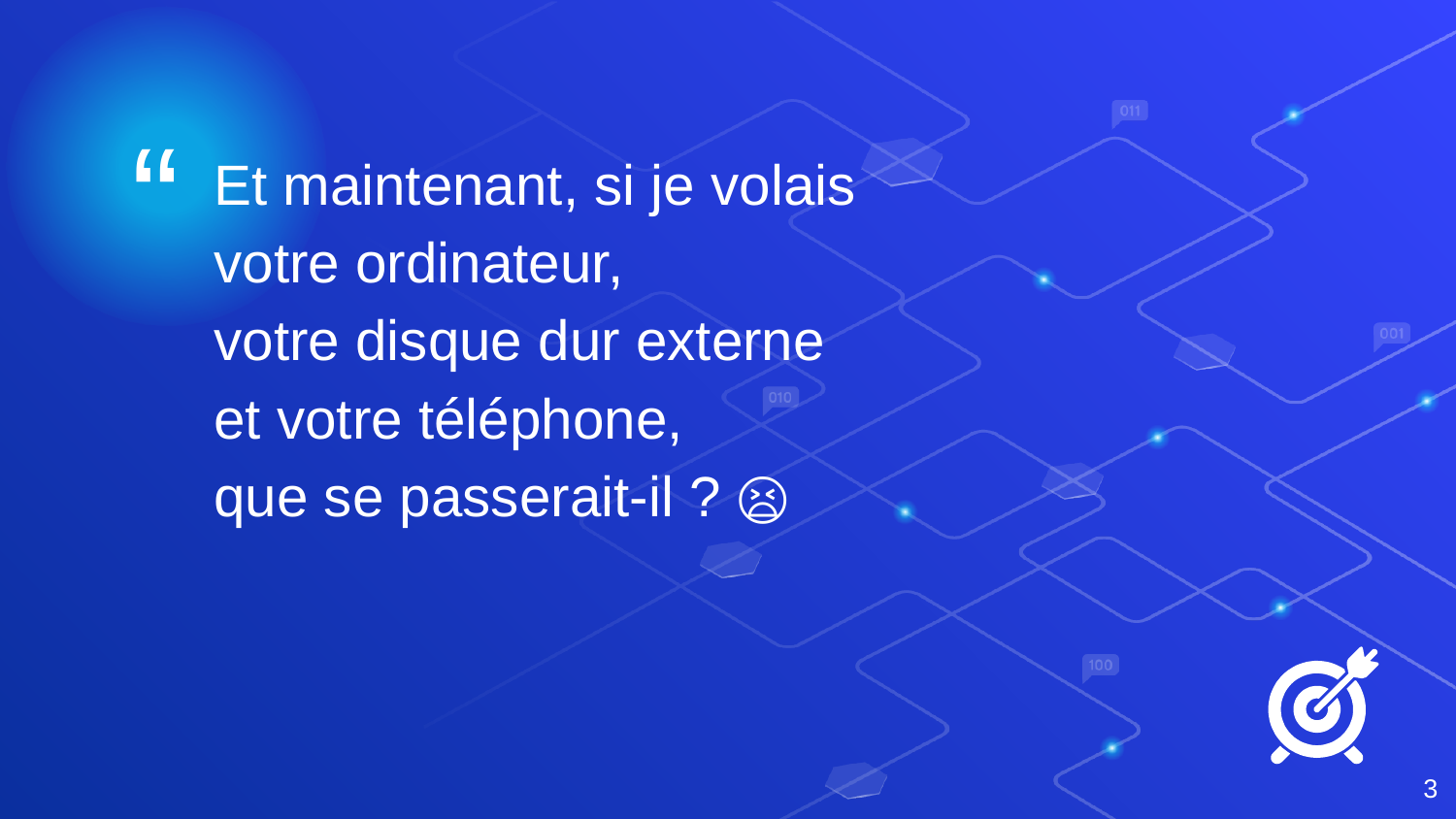

Et maintenant, si je volais votre ordinateur,
votre disque dur externe
et votre téléphone,
que se passerait-il ? 😫

3